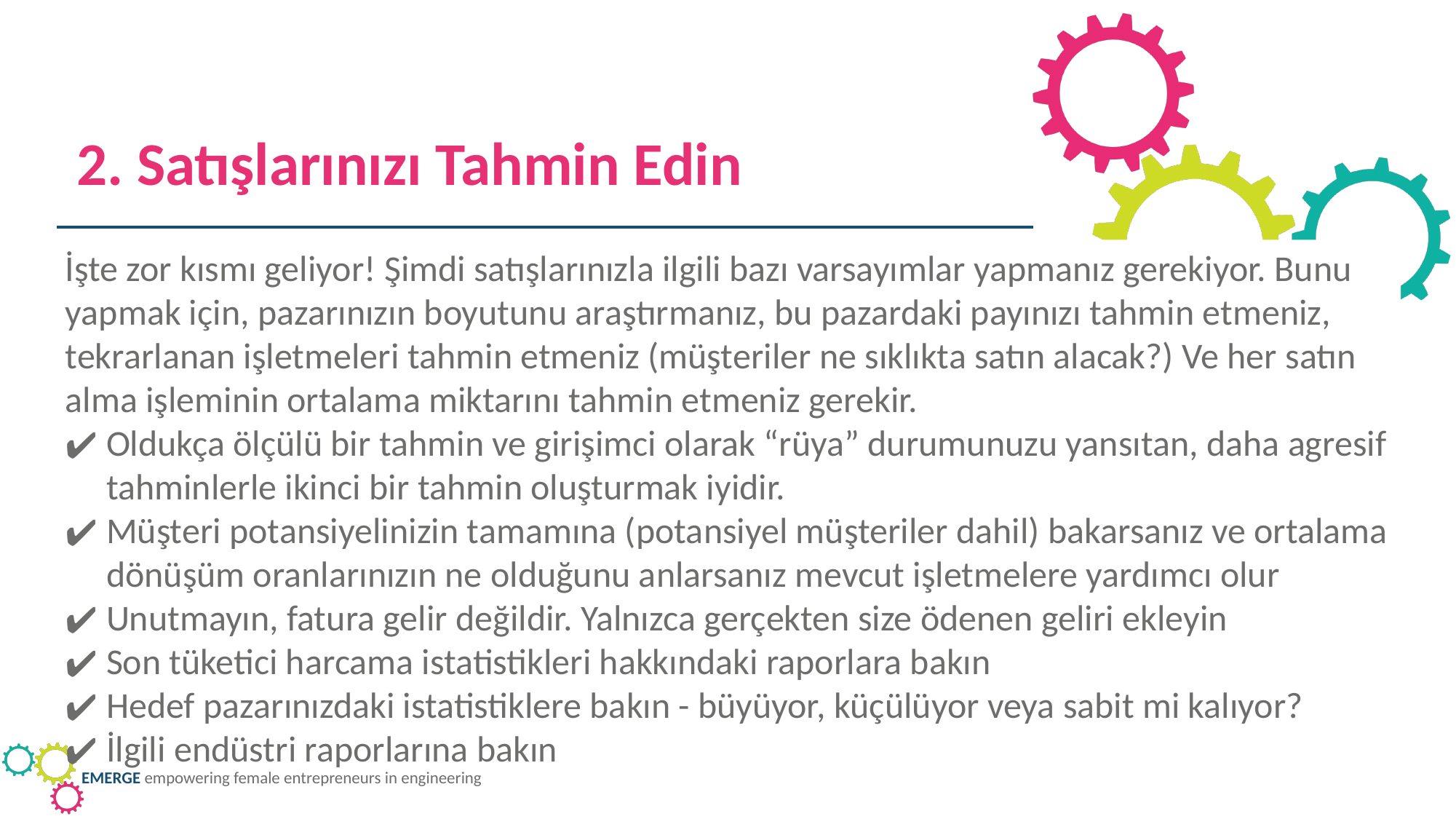

2. Satışlarınızı Tahmin Edin
İşte zor kısmı geliyor! Şimdi satışlarınızla ilgili bazı varsayımlar yapmanız gerekiyor. Bunu yapmak için, pazarınızın boyutunu araştırmanız, bu pazardaki payınızı tahmin etmeniz, tekrarlanan işletmeleri tahmin etmeniz (müşteriler ne sıklıkta satın alacak?) Ve her satın alma işleminin ortalama miktarını tahmin etmeniz gerekir.
Oldukça ölçülü bir tahmin ve girişimci olarak “rüya” durumunuzu yansıtan, daha agresif tahminlerle ikinci bir tahmin oluşturmak iyidir.
Müşteri potansiyelinizin tamamına (potansiyel müşteriler dahil) bakarsanız ve ortalama dönüşüm oranlarınızın ne olduğunu anlarsanız mevcut işletmelere yardımcı olur
Unutmayın, fatura gelir değildir. Yalnızca gerçekten size ödenen geliri ekleyin
Son tüketici harcama istatistikleri hakkındaki raporlara bakın
Hedef pazarınızdaki istatistiklere bakın - büyüyor, küçülüyor veya sabit mi kalıyor?
İlgili endüstri raporlarına bakın